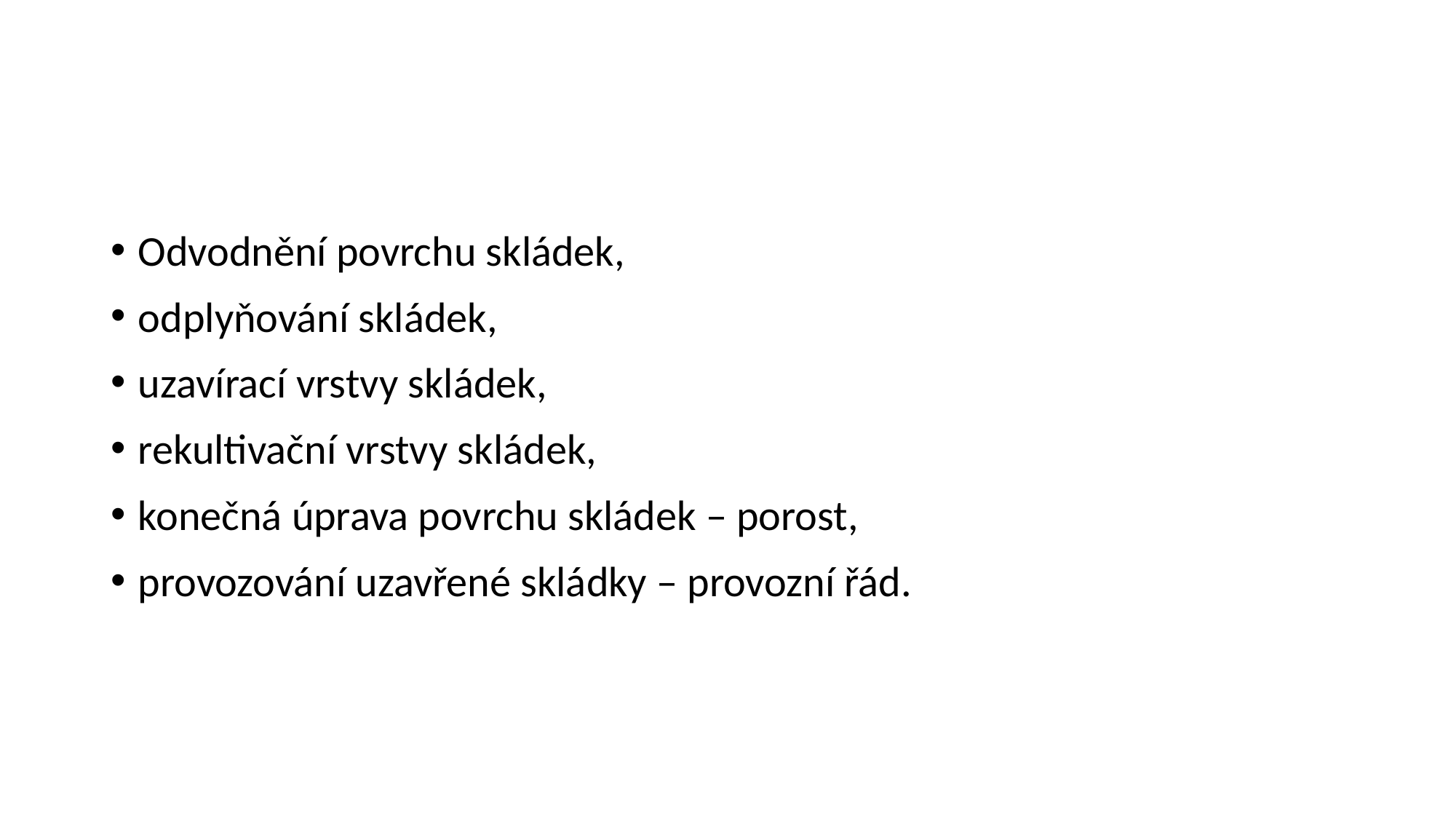

#
Odvodnění povrchu skládek,
odplyňování skládek,
uzavírací vrstvy skládek,
rekultivační vrstvy skládek,
konečná úprava povrchu skládek – porost,
provozování uzavřené skládky – provozní řád.